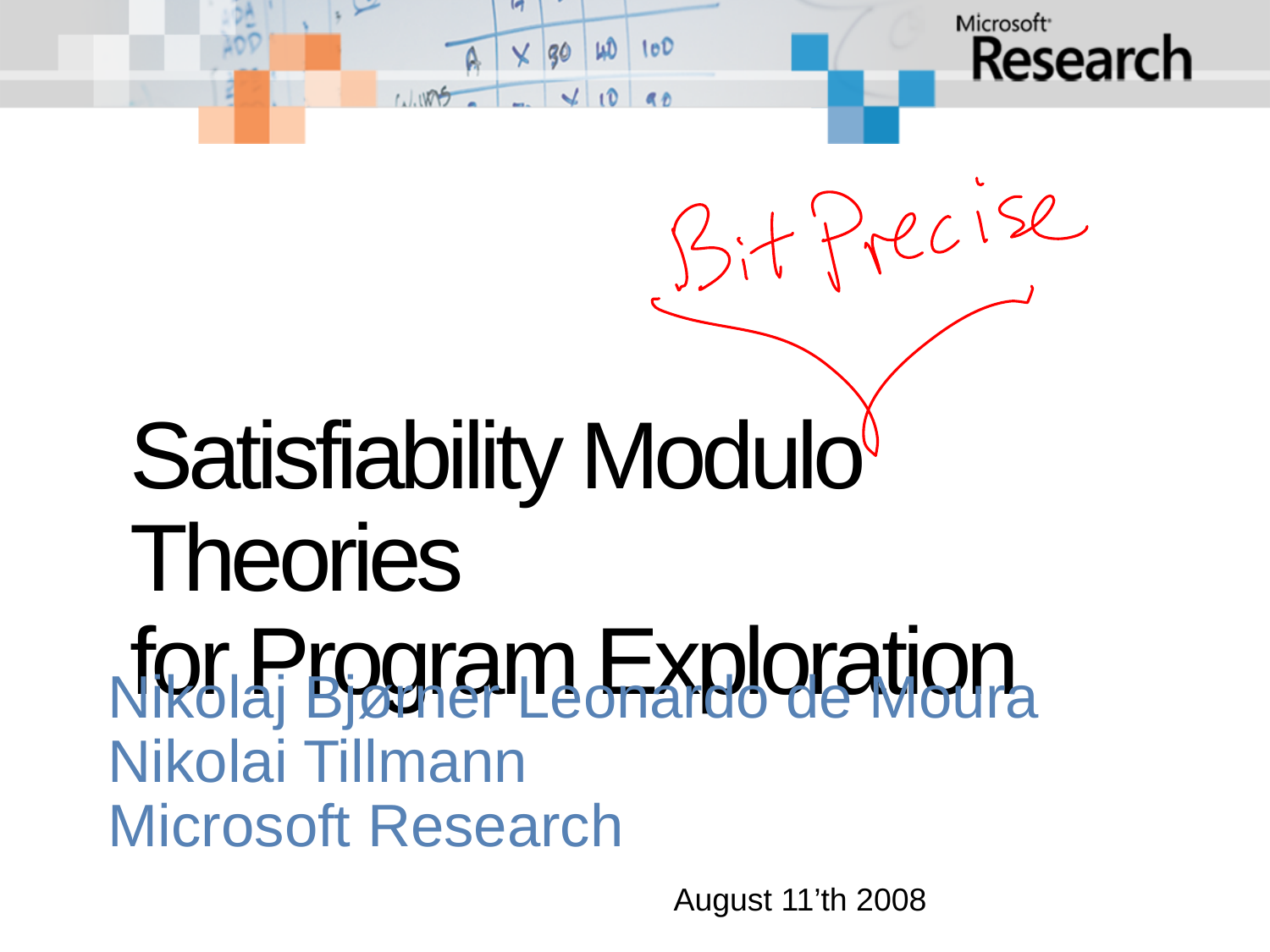

# Satisfiability Modulo Theories for Program Exploration
Nikolaj Bjørner Leonardo de Moura
Nikolai Tillmann
Microsoft Research
August 11’th 2008